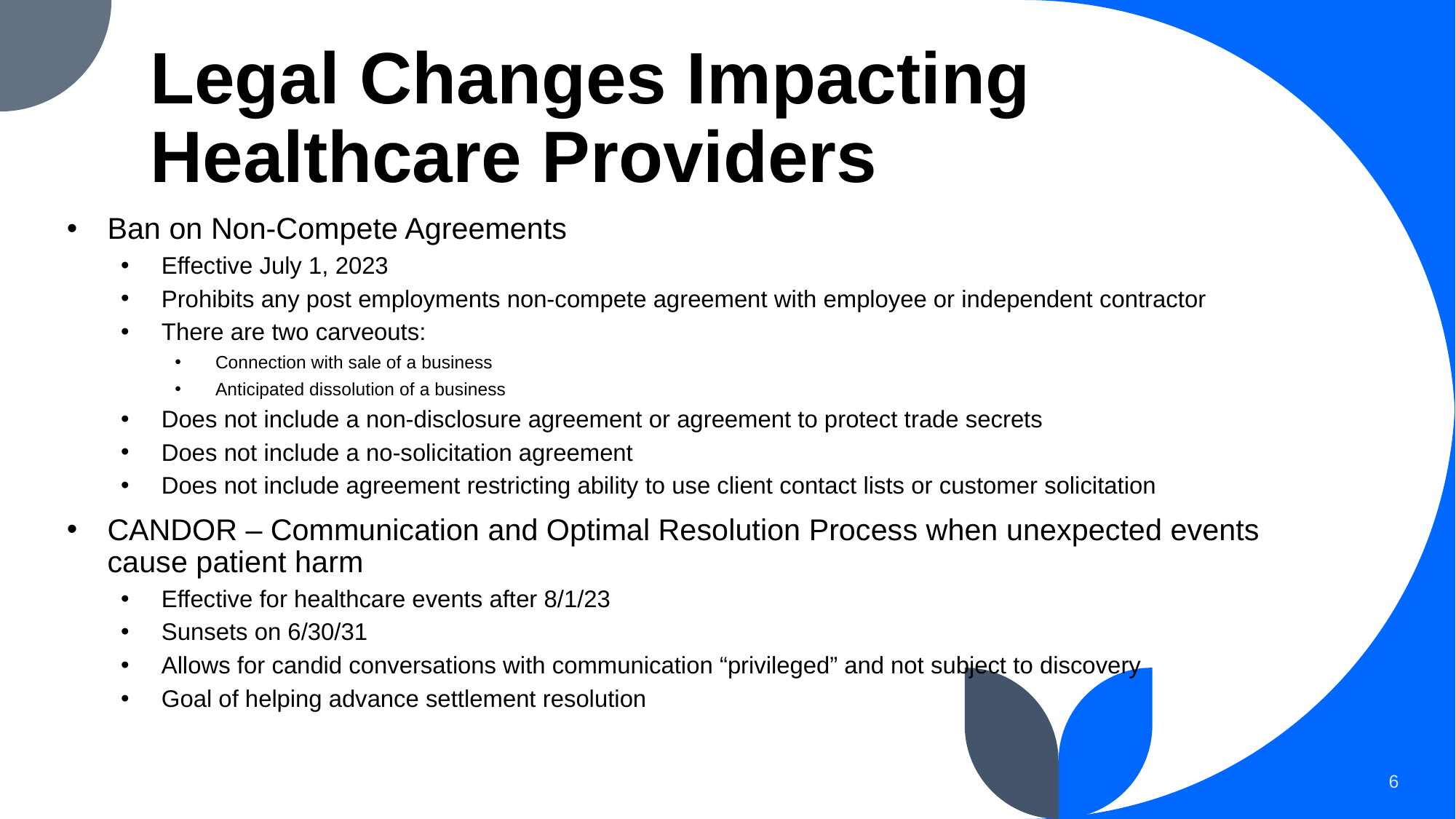

# Legal Changes Impacting Healthcare Providers
Ban on Non-Compete Agreements
Effective July 1, 2023
Prohibits any post employments non-compete agreement with employee or independent contractor
There are two carveouts:
Connection with sale of a business
Anticipated dissolution of a business
Does not include a non-disclosure agreement or agreement to protect trade secrets
Does not include a no-solicitation agreement
Does not include agreement restricting ability to use client contact lists or customer solicitation
CANDOR – Communication and Optimal Resolution Process when unexpected events cause patient harm
Effective for healthcare events after 8/1/23
Sunsets on 6/30/31
Allows for candid conversations with communication “privileged” and not subject to discovery
Goal of helping advance settlement resolution
6